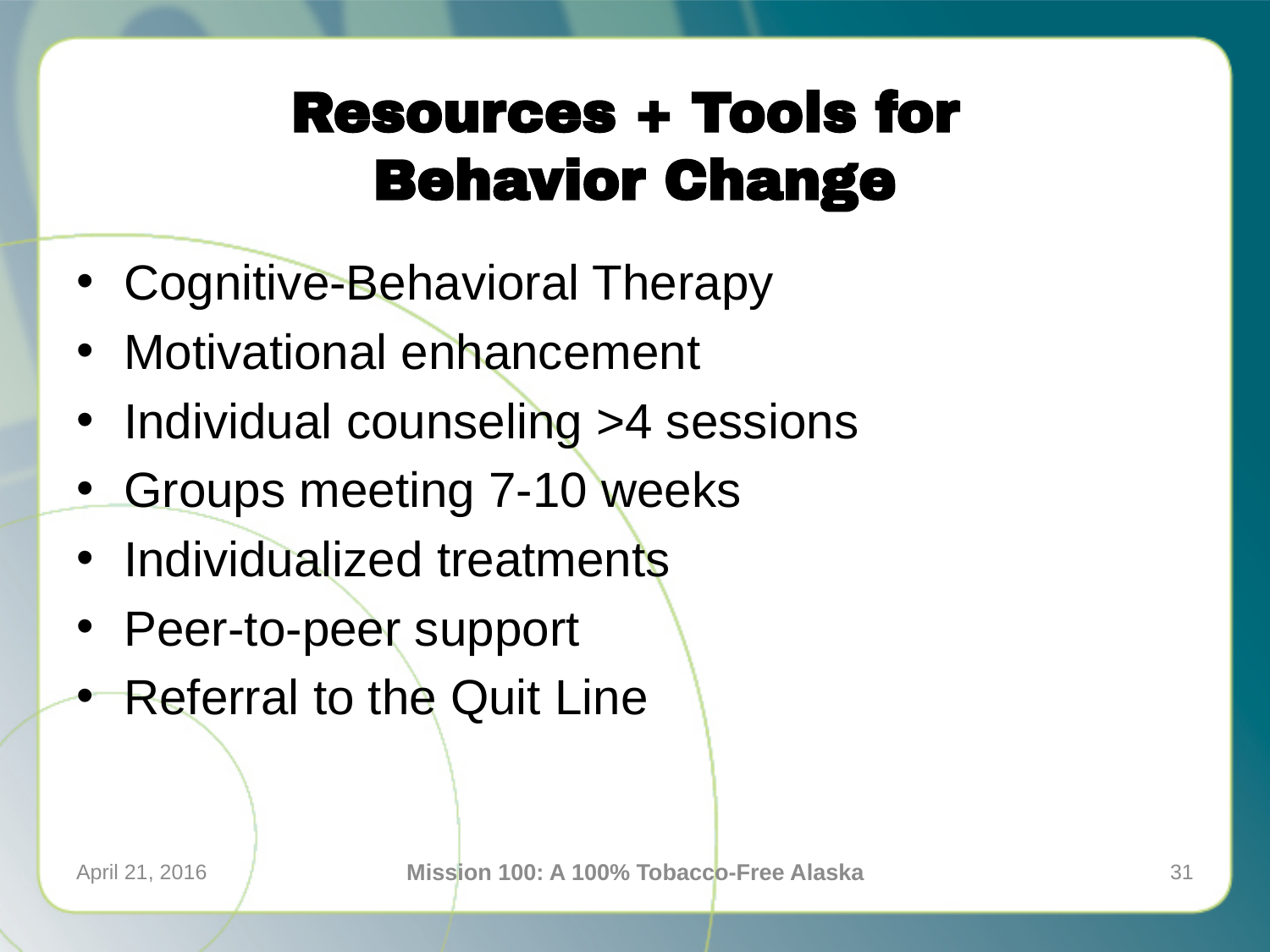

# Resources + Tools for Behavior Change
Cognitive-Behavioral Therapy
Motivational enhancement
Individual counseling >4 sessions
Groups meeting 7-10 weeks
Individualized treatments
Peer-to-peer support
Referral to the Quit Line

April 21, 2016
Mission 100: A 100% Tobacco-Free Alaska
31